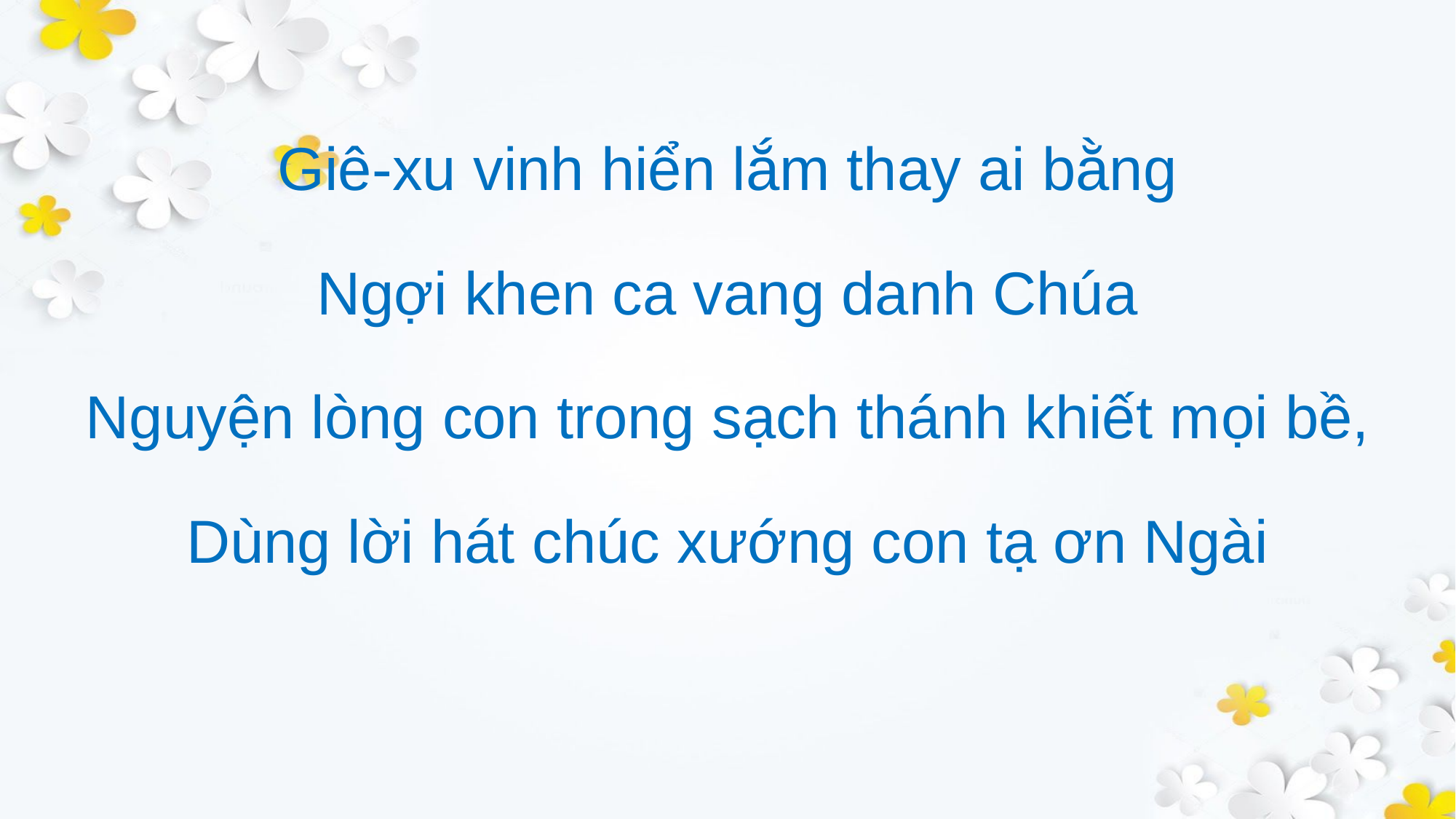

Giê-xu vinh hiển lắm thay ai bằng
Ngợi khen ca vang danh Chúa
Nguyện lòng con trong sạch thánh khiết mọi bề,
Dùng lời hát chúc xướng con tạ ơn Ngài